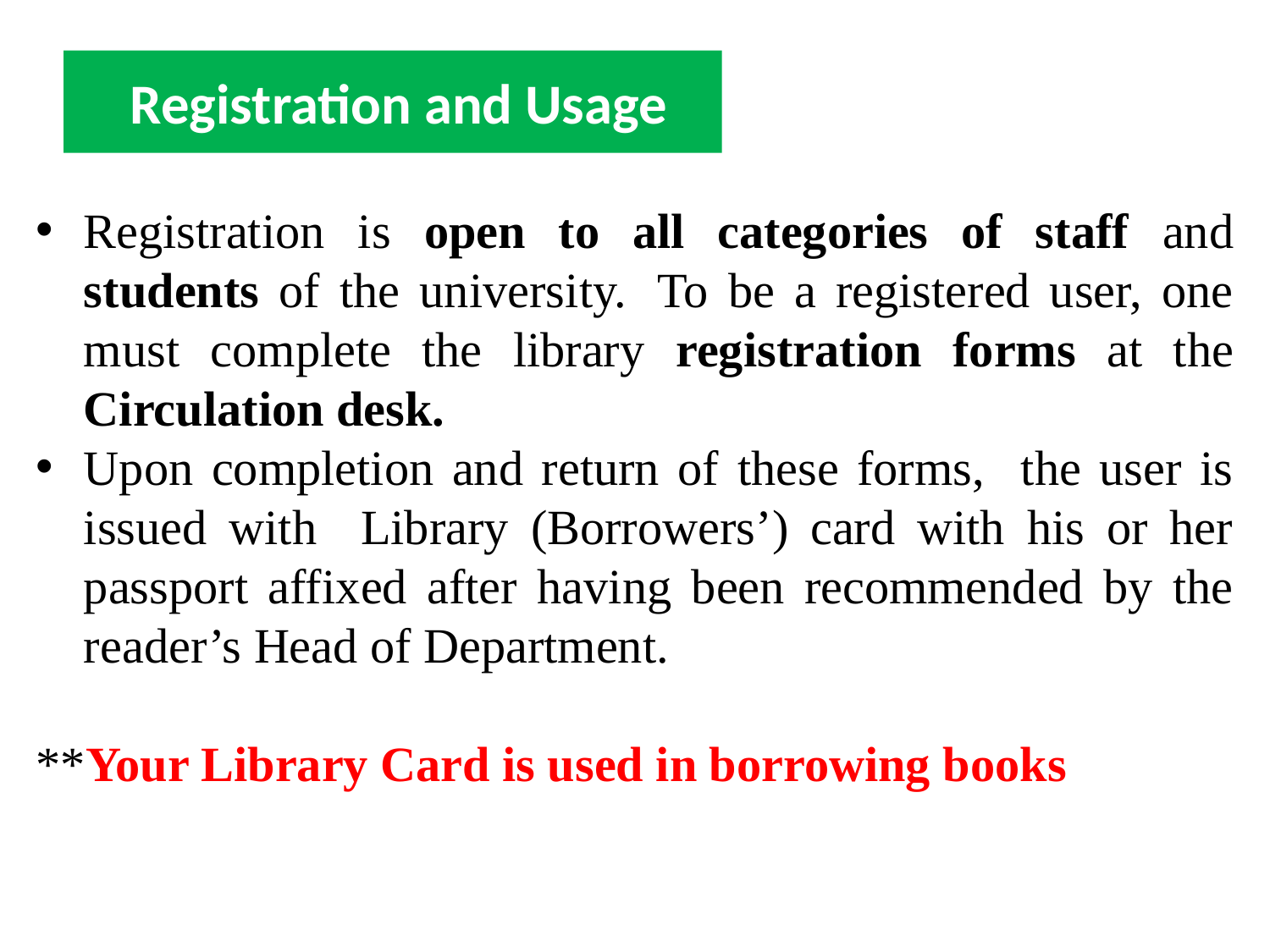

# Registration and Usage
Registration is open to all categories of staff and students of the university.  To be a registered user, one must complete the library registration forms at the Circulation desk.
Upon completion and return of these forms,  the user is issued with  Library (Borrowers’) card with his or her passport affixed after having been recommended by the reader’s Head of Department.

**Your Library Card is used in borrowing books